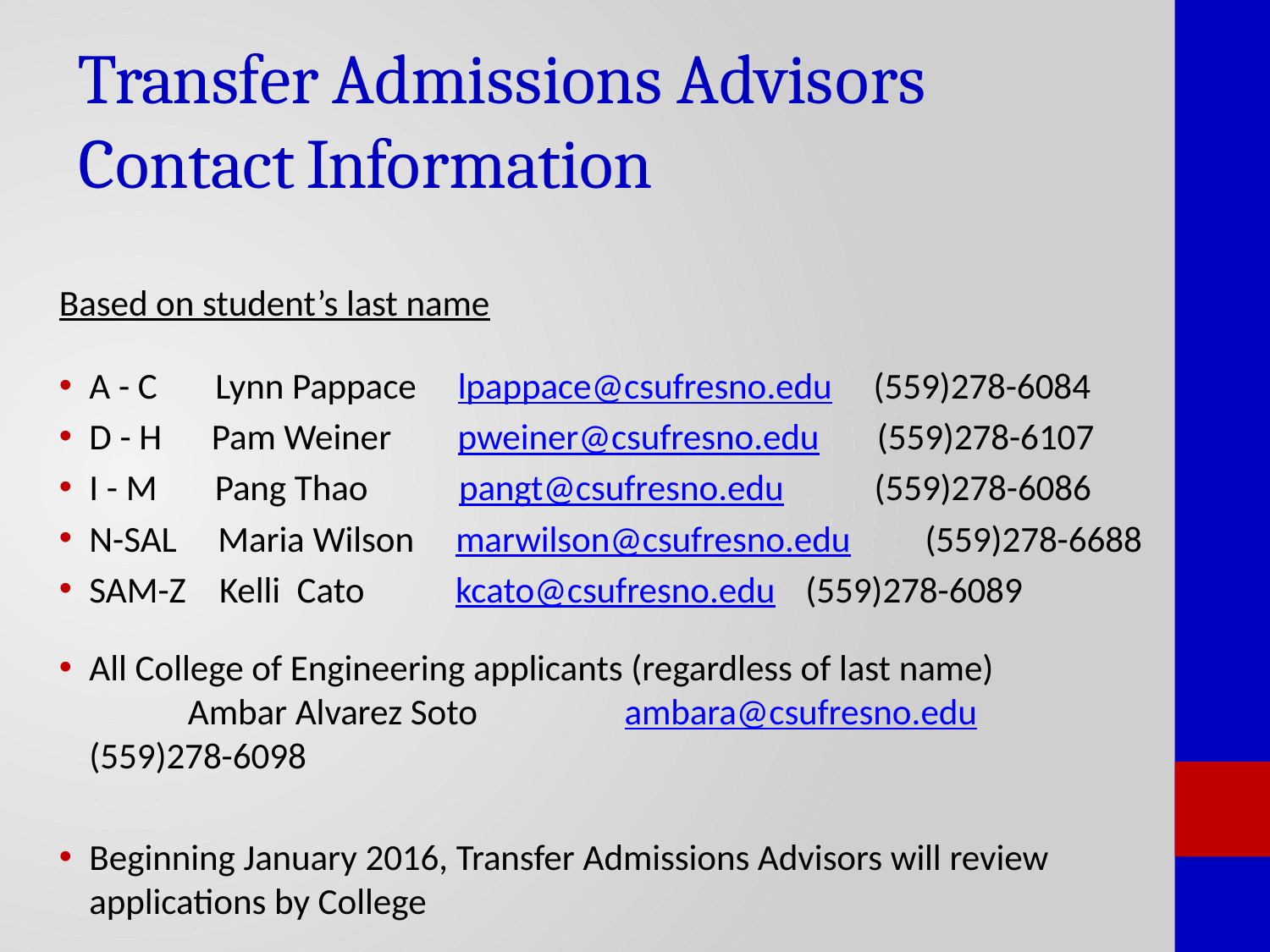

# Transfer Admissions Advisors Contact Information

Based on student’s last name

A - C       Lynn Pappace     lpappace@csufresno.edu     (559)278-6084
D - H      Pam Weiner        pweiner@csufresno.edu       (559)278-6107
I - M       Pang Thao           pangt@csufresno.edu           (559)278-6086
N-SAL     Maria Wilson     marwilson@csufresno.edu	(559)278-6688
SAM-Z    Kelli  Cato           kcato@csufresno.edu	(559)278-6089

All College of Engineering applicants (regardless of last name)                                   Ambar Alvarez Soto	       ambara@csufresno.edu 	(559)278-6098

Beginning January 2016, Transfer Admissions Advisors will review applications by College